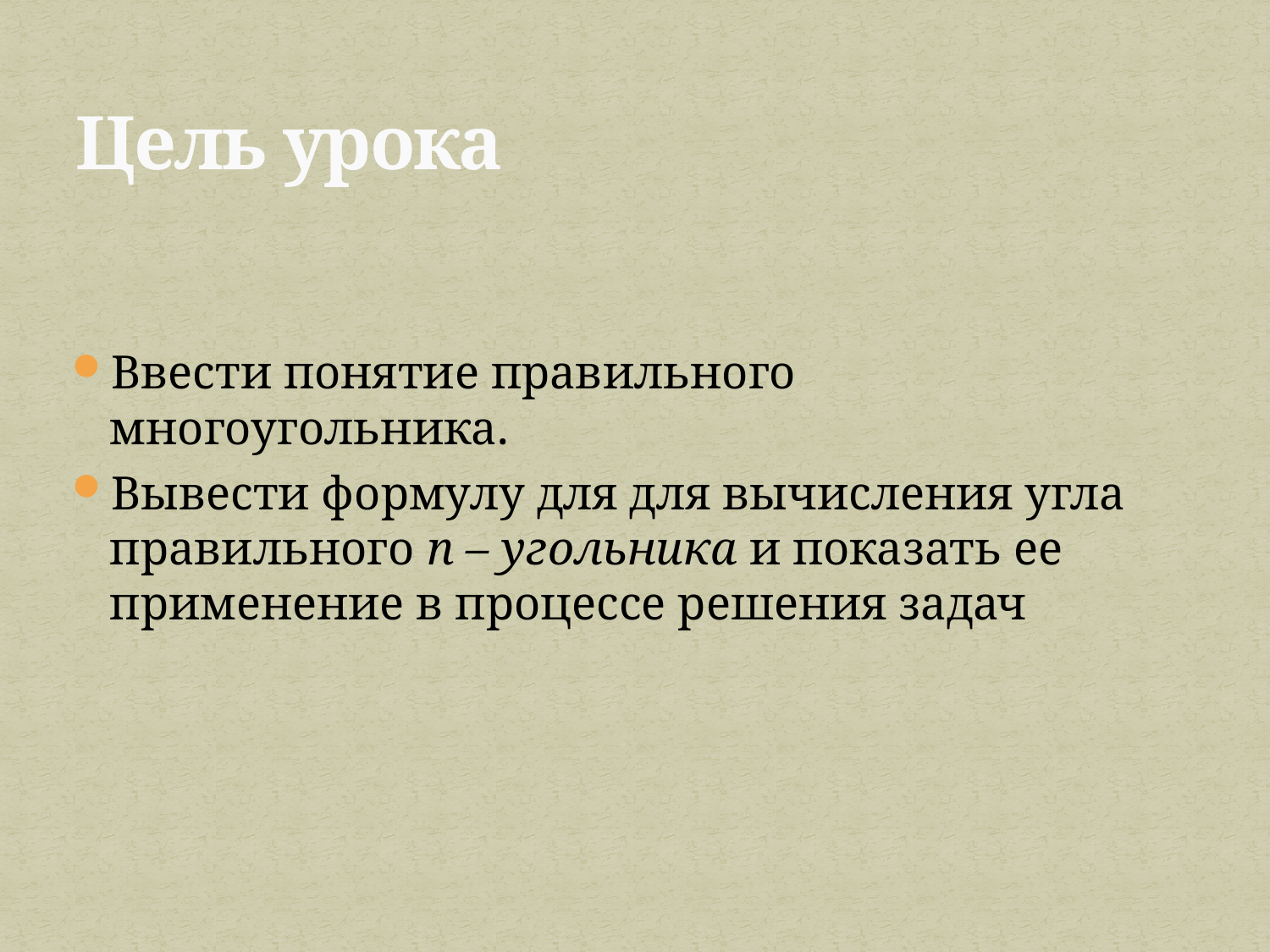

# Цель урока
Ввести понятие правильного многоугольника.
Вывести формулу для для вычисления угла правильного п – угольника и показать ее применение в процессе решения задач